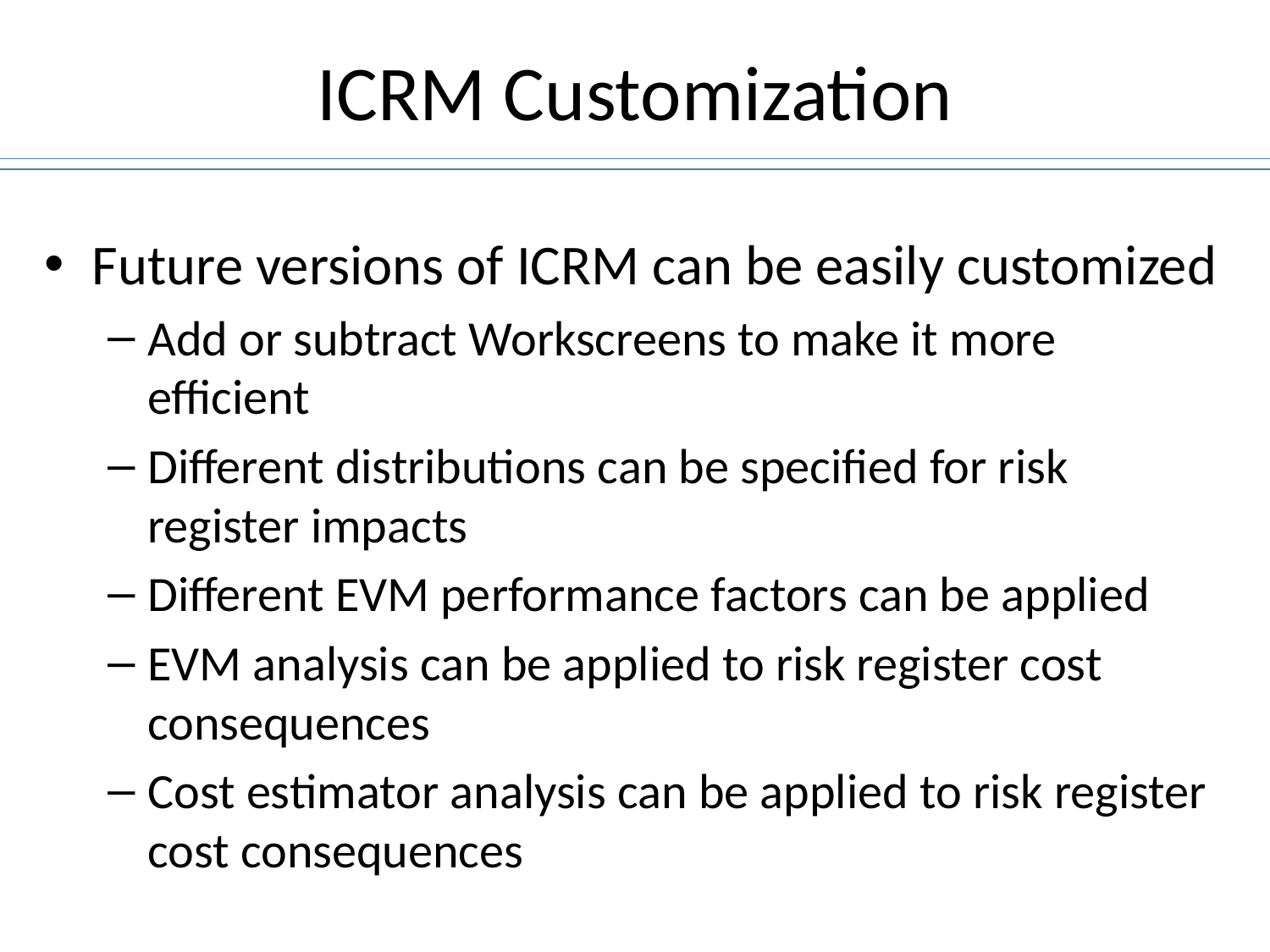

# ICRM Customization
Future versions of ICRM can be easily customized
Add or subtract Workscreens to make it more efficient
Different distributions can be specified for risk register impacts
Different EVM performance factors can be applied
EVM analysis can be applied to risk register cost consequences
Cost estimator analysis can be applied to risk register cost consequences